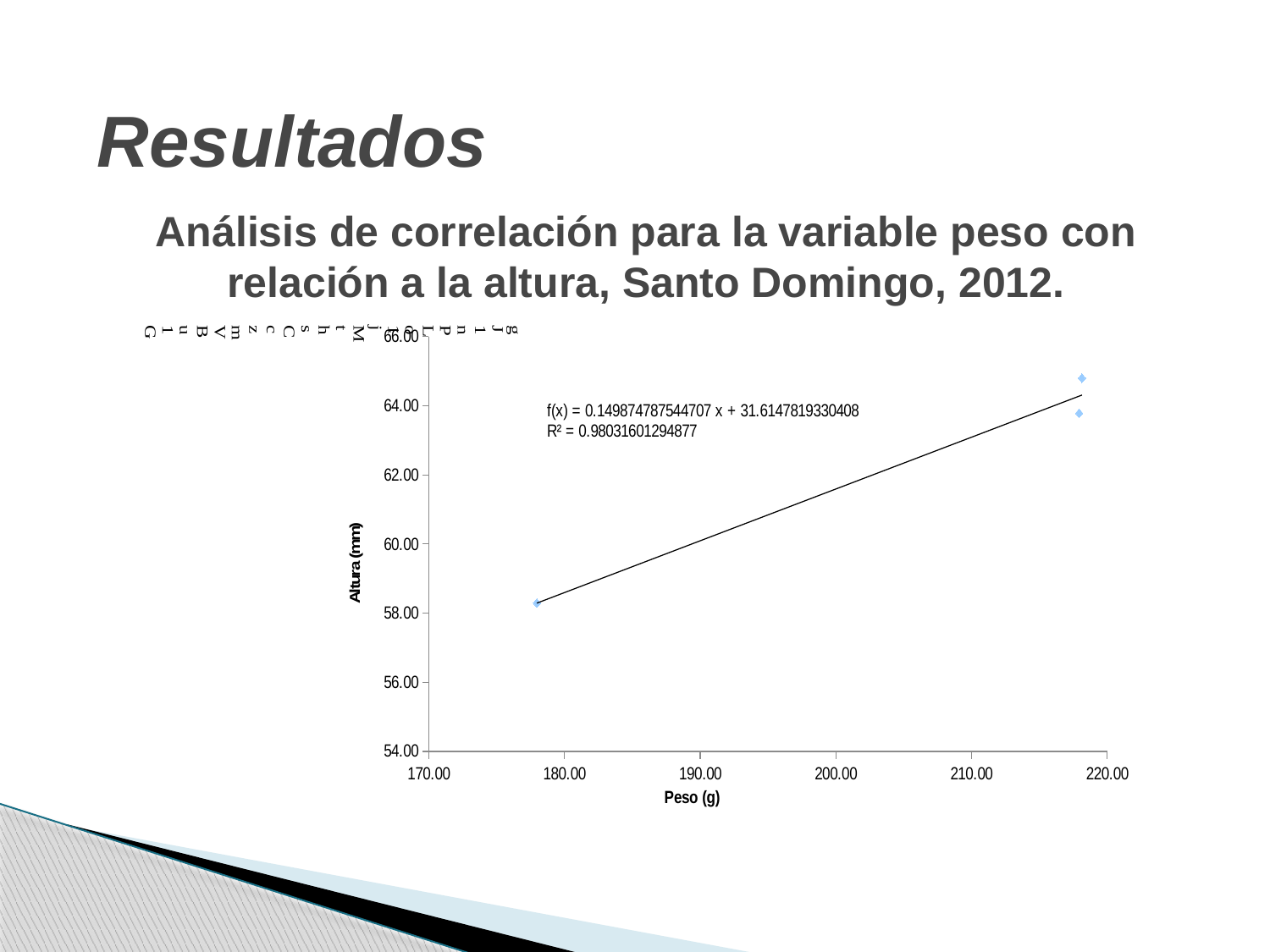

Resultados
# Análisis de correlación para la variable peso con relación a la altura, Santo Domingo, 2012.

### Chart

| Category | ALTURA  |
|---|---|